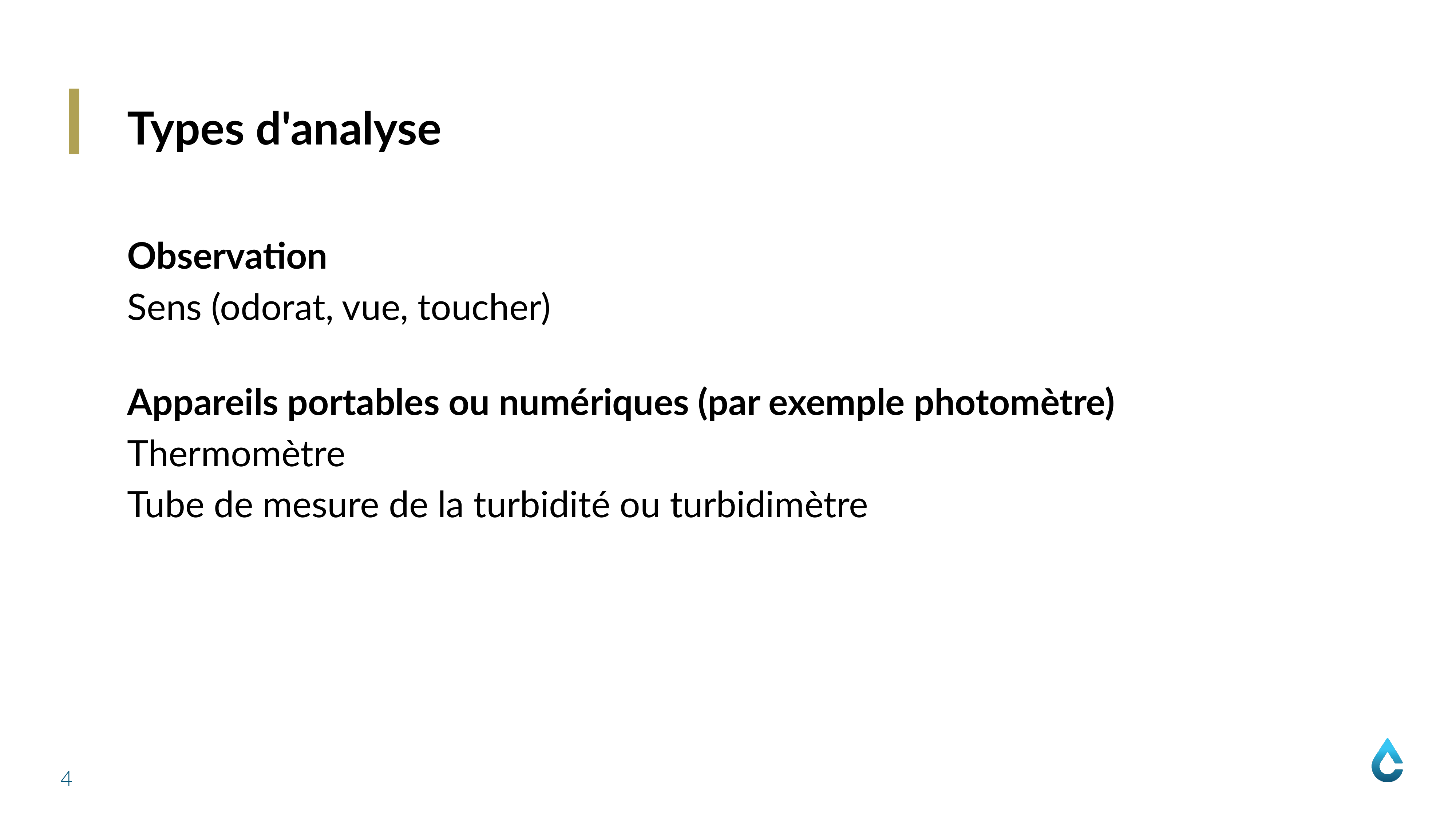

Types d'analyse
Observation
Sens (odorat, vue, toucher)
Appareils portables ou numériques (par exemple photomètre)
Thermomètre
Tube de mesure de la turbidité ou turbidimètre

4